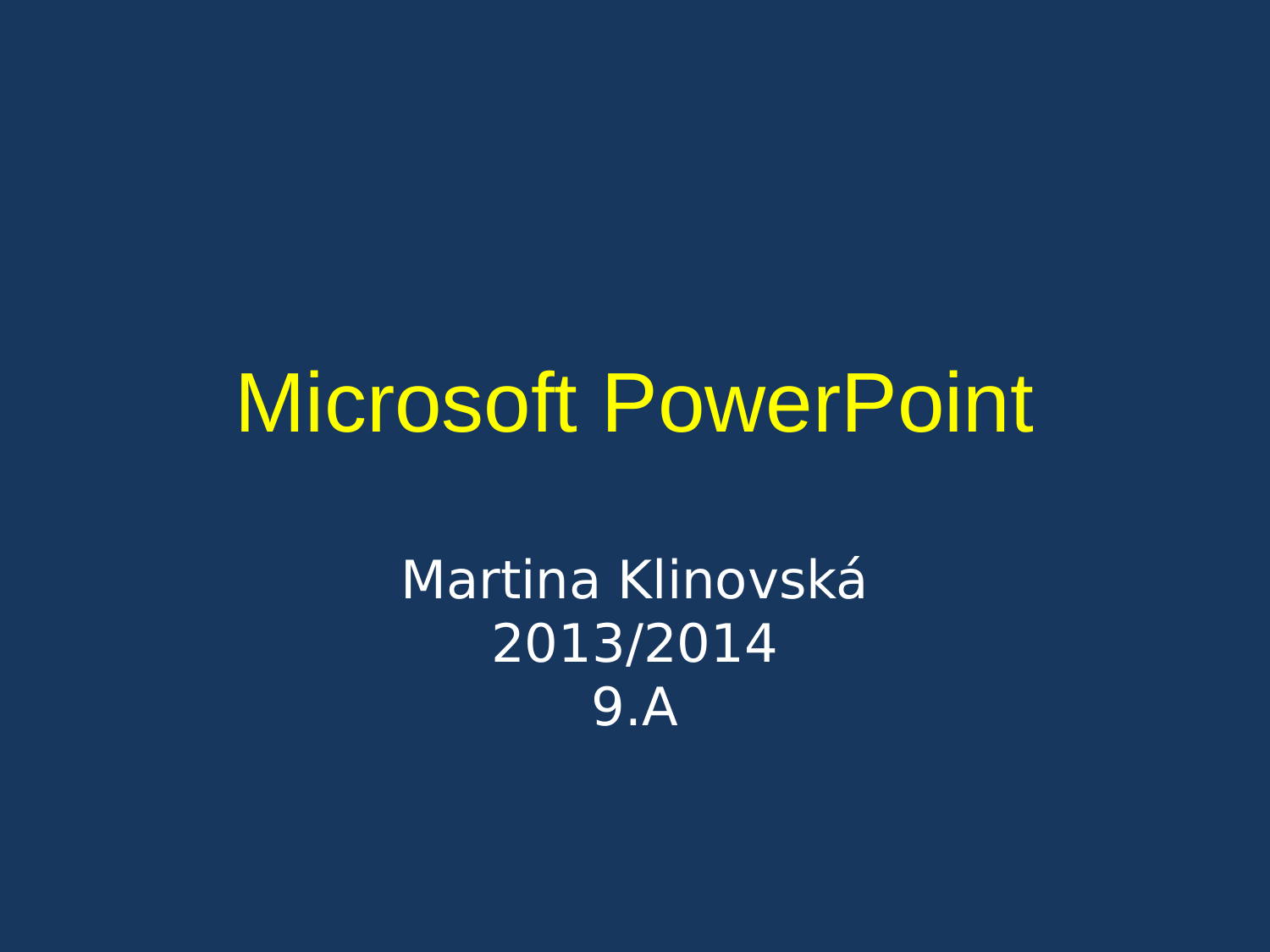

# Microsoft PowerPoint
Martina Klinovská
2013/2014
9.A